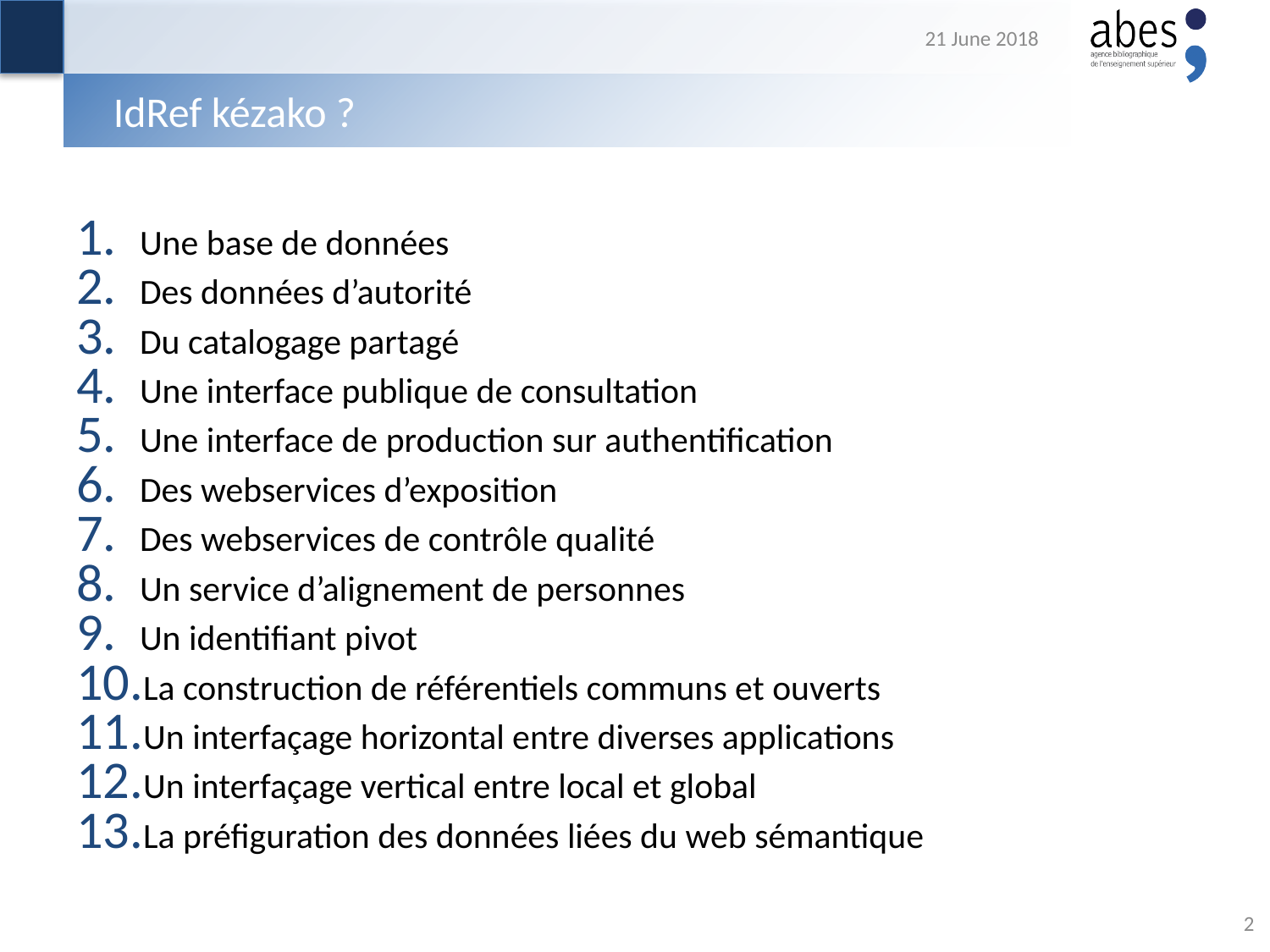

21 June 2018
# IdRef kézako ?

Une base de données
Des données d’autorité
Du catalogage partagé
Une interface publique de consultation
Une interface de production sur authentification
Des webservices d’exposition
Des webservices de contrôle qualité
Un service d’alignement de personnes
Un identifiant pivot
La construction de référentiels communs et ouverts
Un interfaçage horizontal entre diverses applications
Un interfaçage vertical entre local et global
La préfiguration des données liées du web sémantique
2